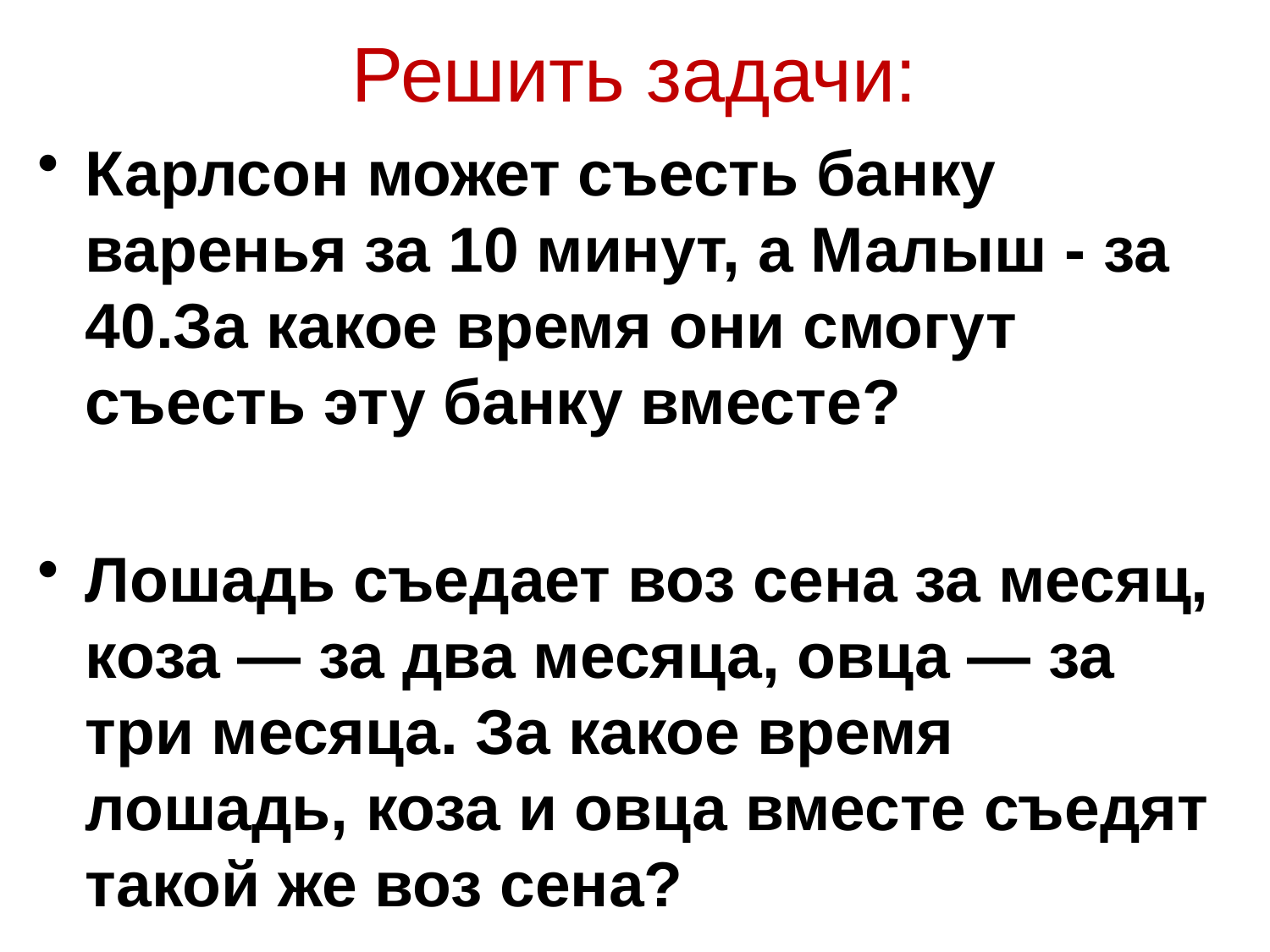

# Решить задачи:
Карлсон может съесть банку варенья за 10 минут, а Малыш - за 40.За какое время они смогут съесть эту банку вместе?

Лошадь съедает воз сена за месяц, коза — за два месяца, овца — за три месяца. За какое время лошадь, коза и овца вместе съедят такой же воз сена?